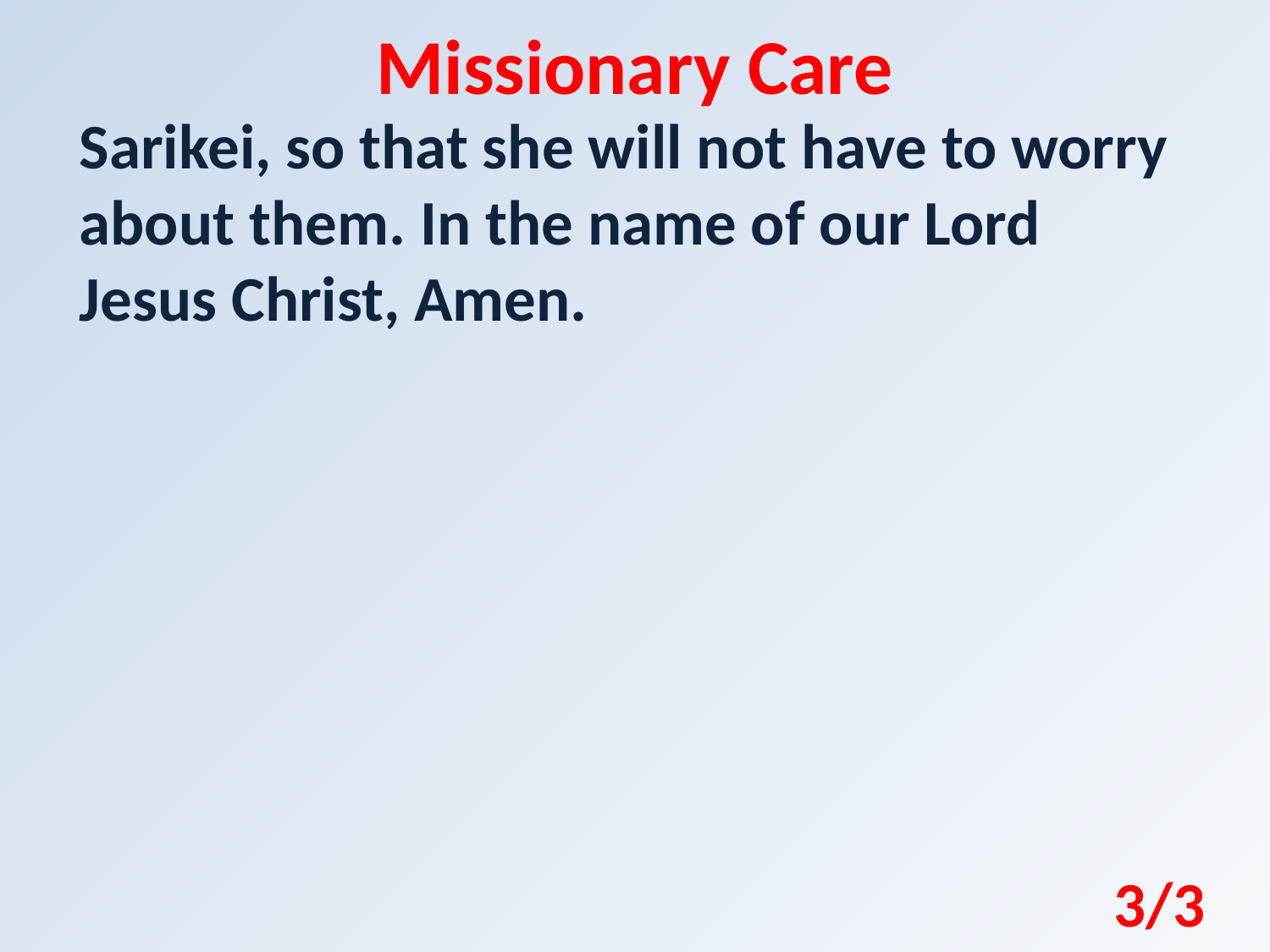

Missionary Care
Sarikei, so that she will not have to worry about them. In the name of our Lord Jesus Christ, Amen.
3/3